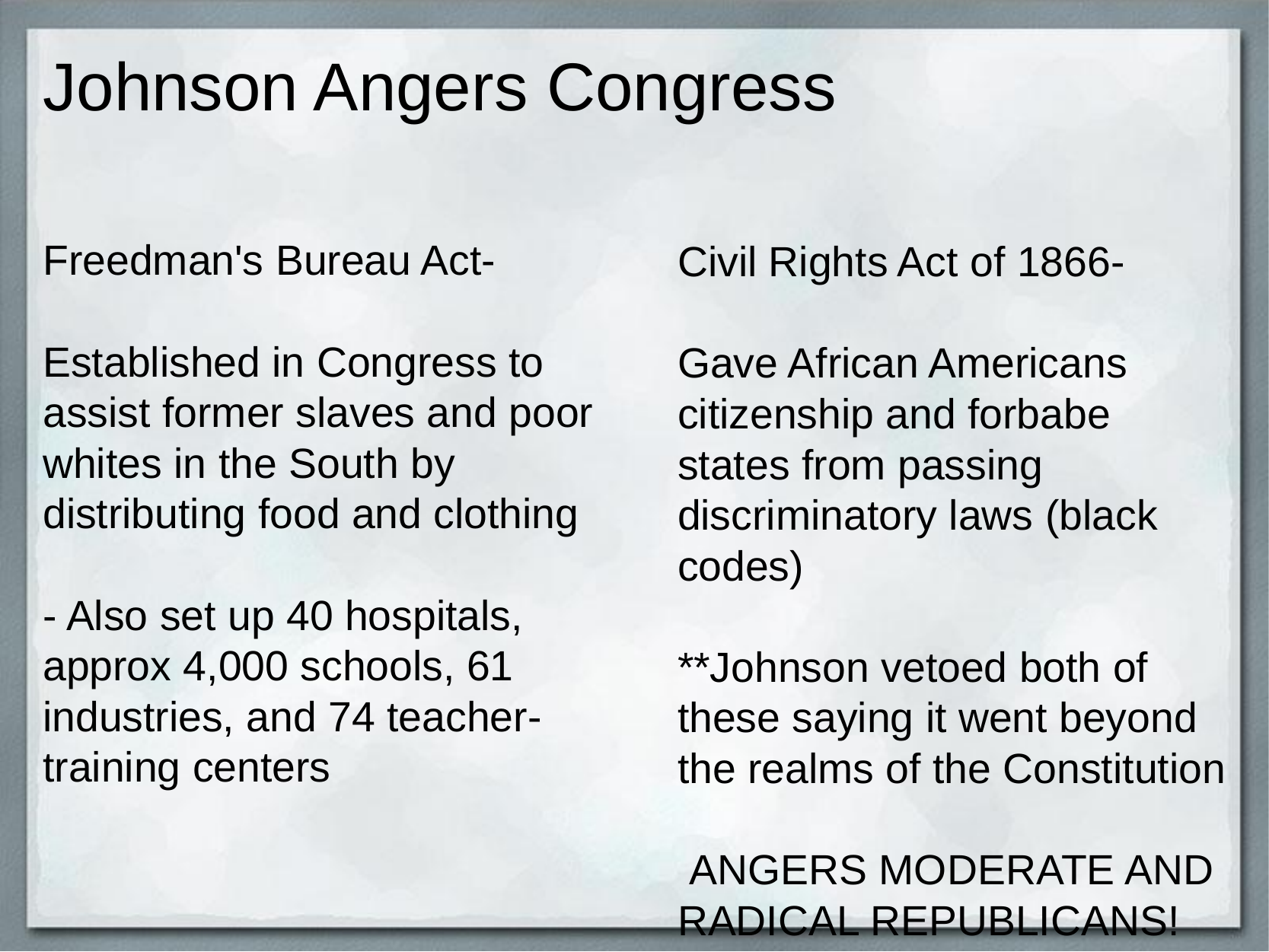

# Johnson Angers Congress
Freedman's Bureau Act-

Established in Congress to assist former slaves and poor whites in the South by distributing food and clothing

- Also set up 40 hospitals, approx 4,000 schools, 61 industries, and 74 teacher-training centers
Civil Rights Act of 1866-

Gave African Americans citizenship and forbabe states from passing discriminatory laws (black codes)

**Johnson vetoed both of these saying it went beyond the realms of the Constitution

 ANGERS MODERATE AND RADICAL REPUBLICANS!